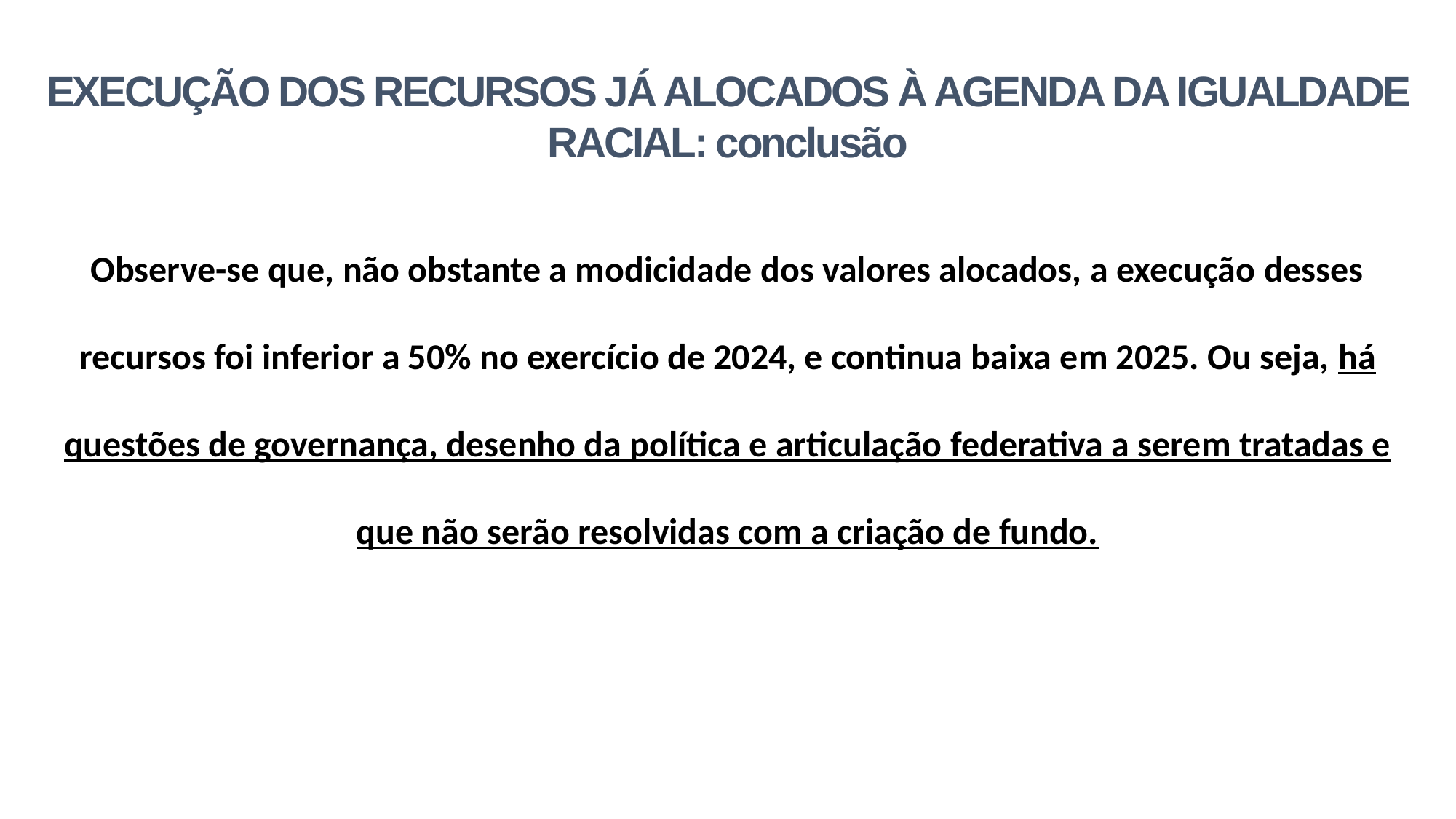

EXECUÇÃO DOS RECURSOS JÁ ALOCADOS À AGENDA DA IGUALDADE RACIAL: conclusão
Observe-se que, não obstante a modicidade dos valores alocados, a execução desses recursos foi inferior a 50% no exercício de 2024, e continua baixa em 2025. Ou seja, há questões de governança, desenho da política e articulação federativa a serem tratadas e que não serão resolvidas com a criação de fundo.